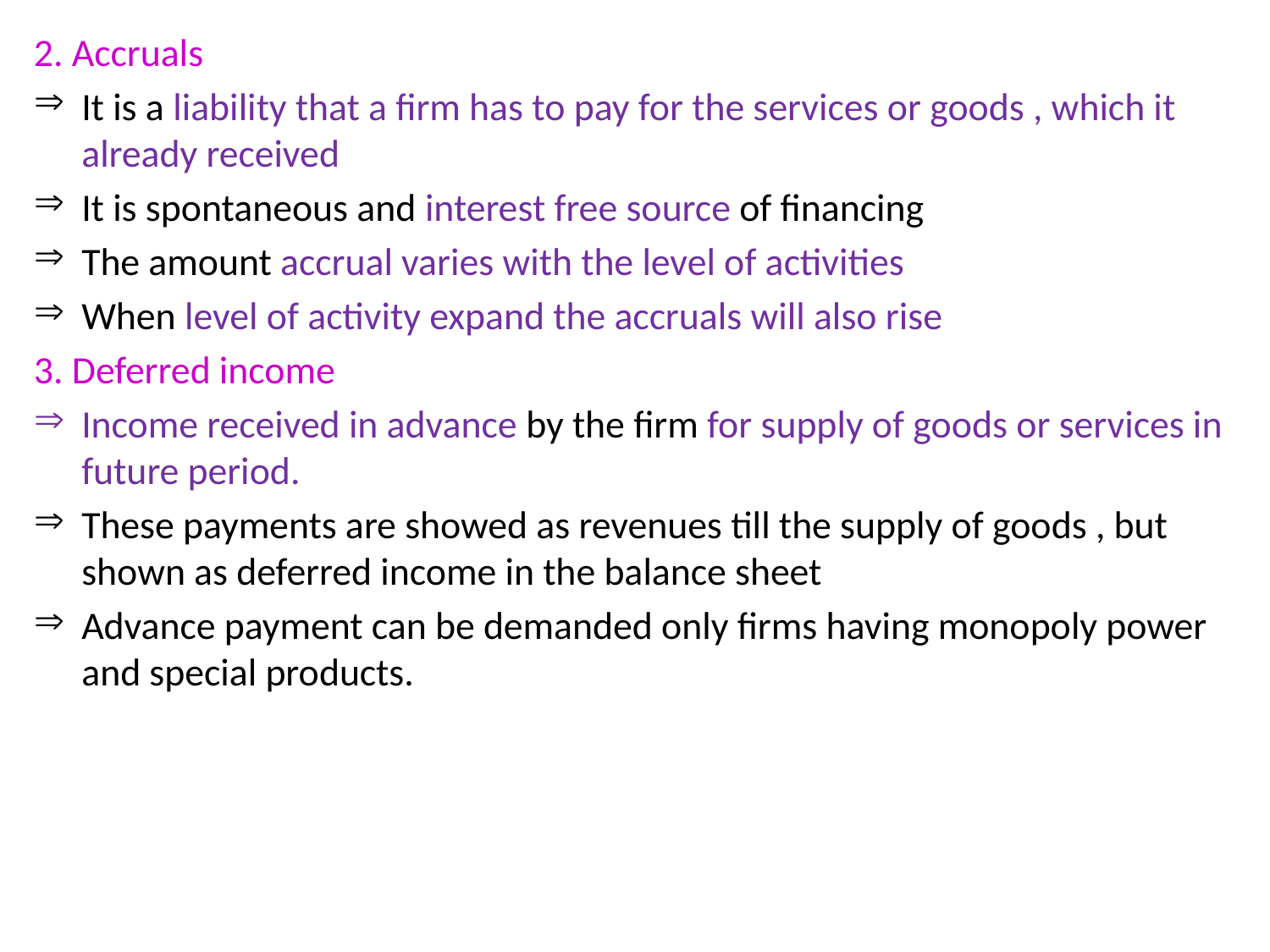

2. Accruals
It is a liability that a firm has to pay for the services or goods , which it already received
It is spontaneous and interest free source of financing
The amount accrual varies with the level of activities
When level of activity expand the accruals will also rise
3. Deferred income
Income received in advance by the firm for supply of goods or services in future period.
These payments are showed as revenues till the supply of goods , but shown as deferred income in the balance sheet
Advance payment can be demanded only firms having monopoly power and special products.